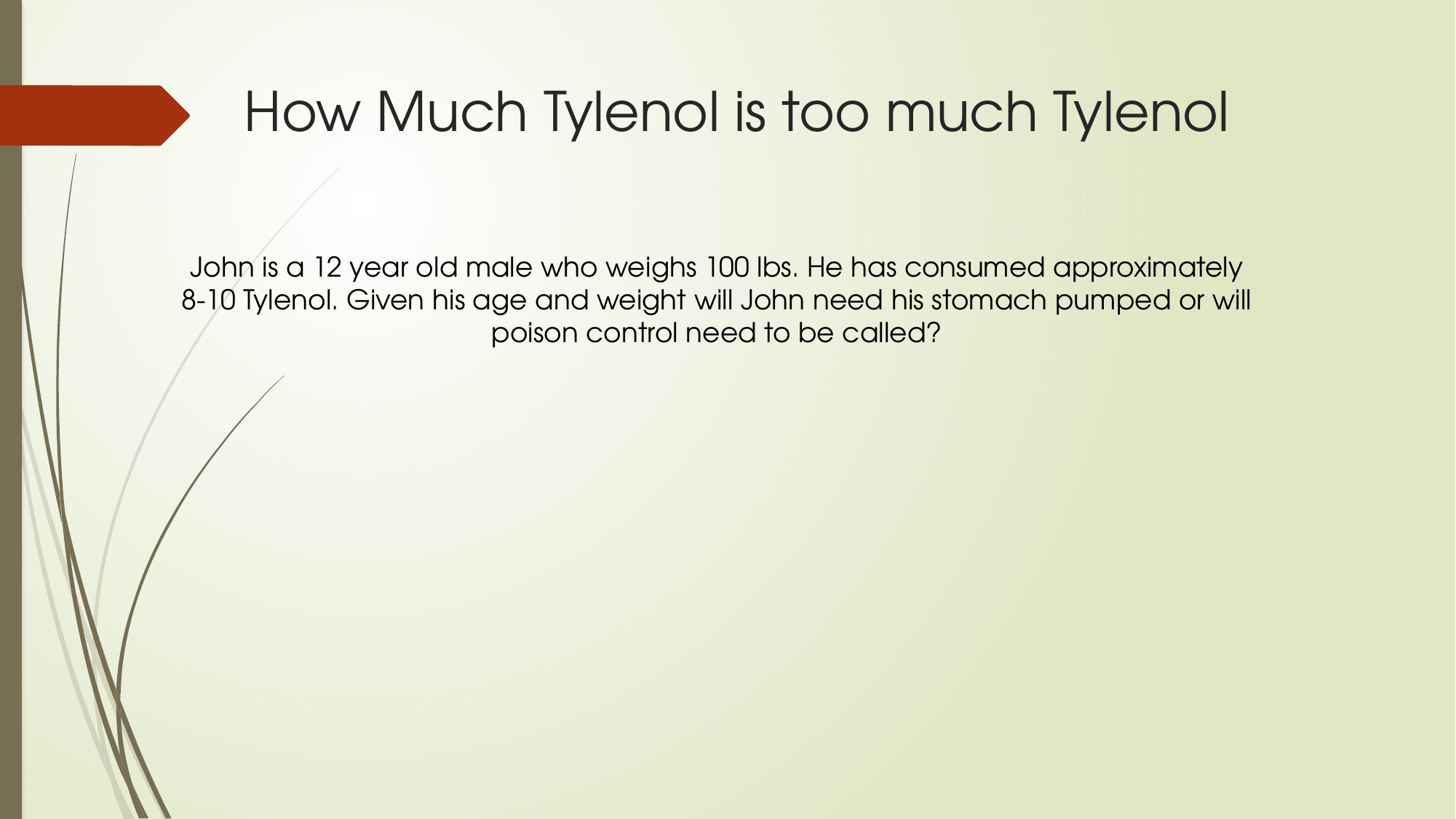

# How Much Tylenol is too much Tylenol

John is a 12 year old male who weighs 100 lbs. He has consumed approximately 8-10 Tylenol. Given his age and weight will John need his stomach pumped or will poison control need to be called?